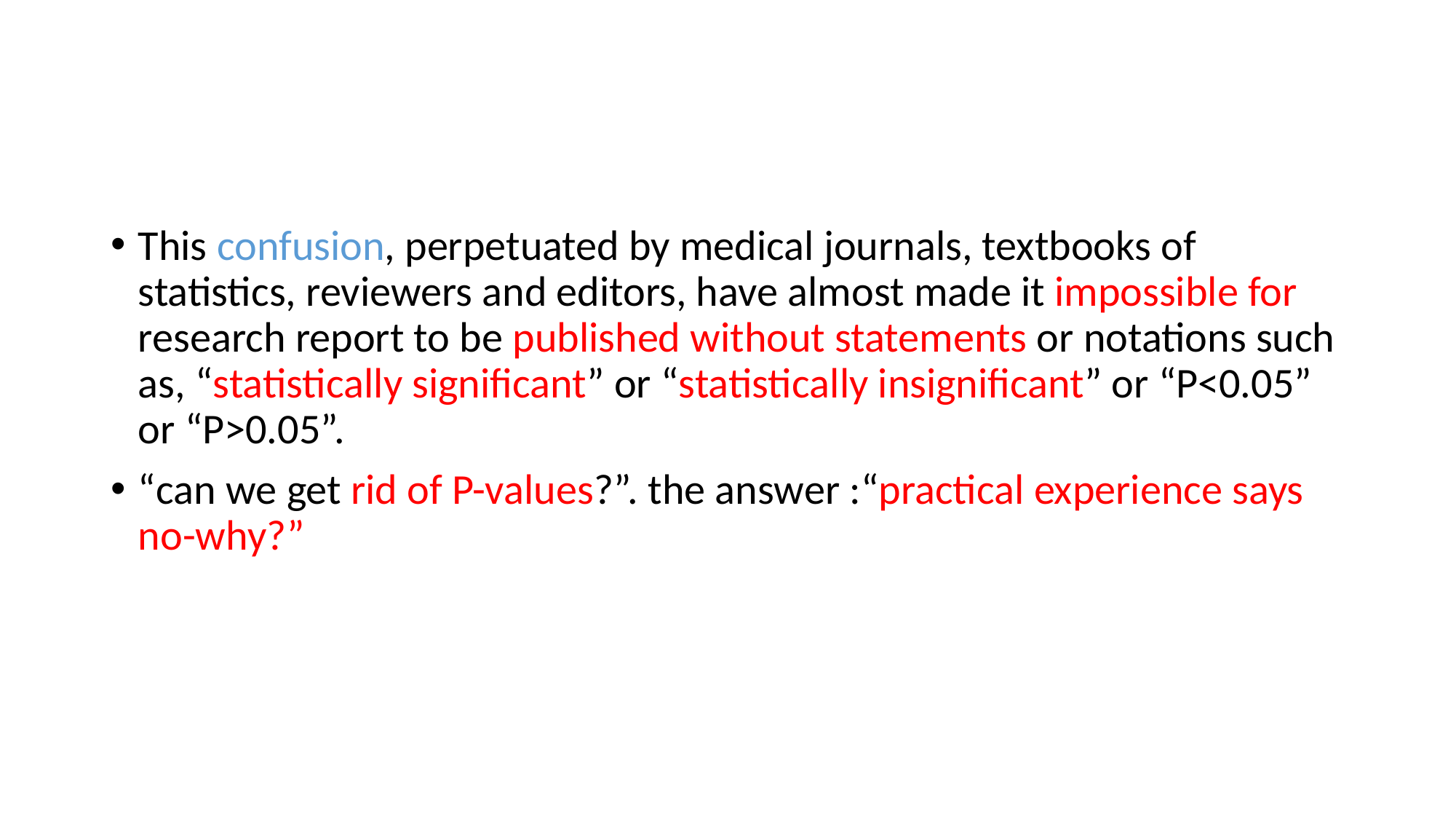

#
This confusion, perpetuated by medical journals, textbooks of statistics, reviewers and editors, have almost made it impossible for research report to be published without statements or notations such as, “statistically significant” or “statistically insignificant” or “P<0.05” or “P>0.05”.
“can we get rid of P-values?”. the answer :“practical experience says no-why?”